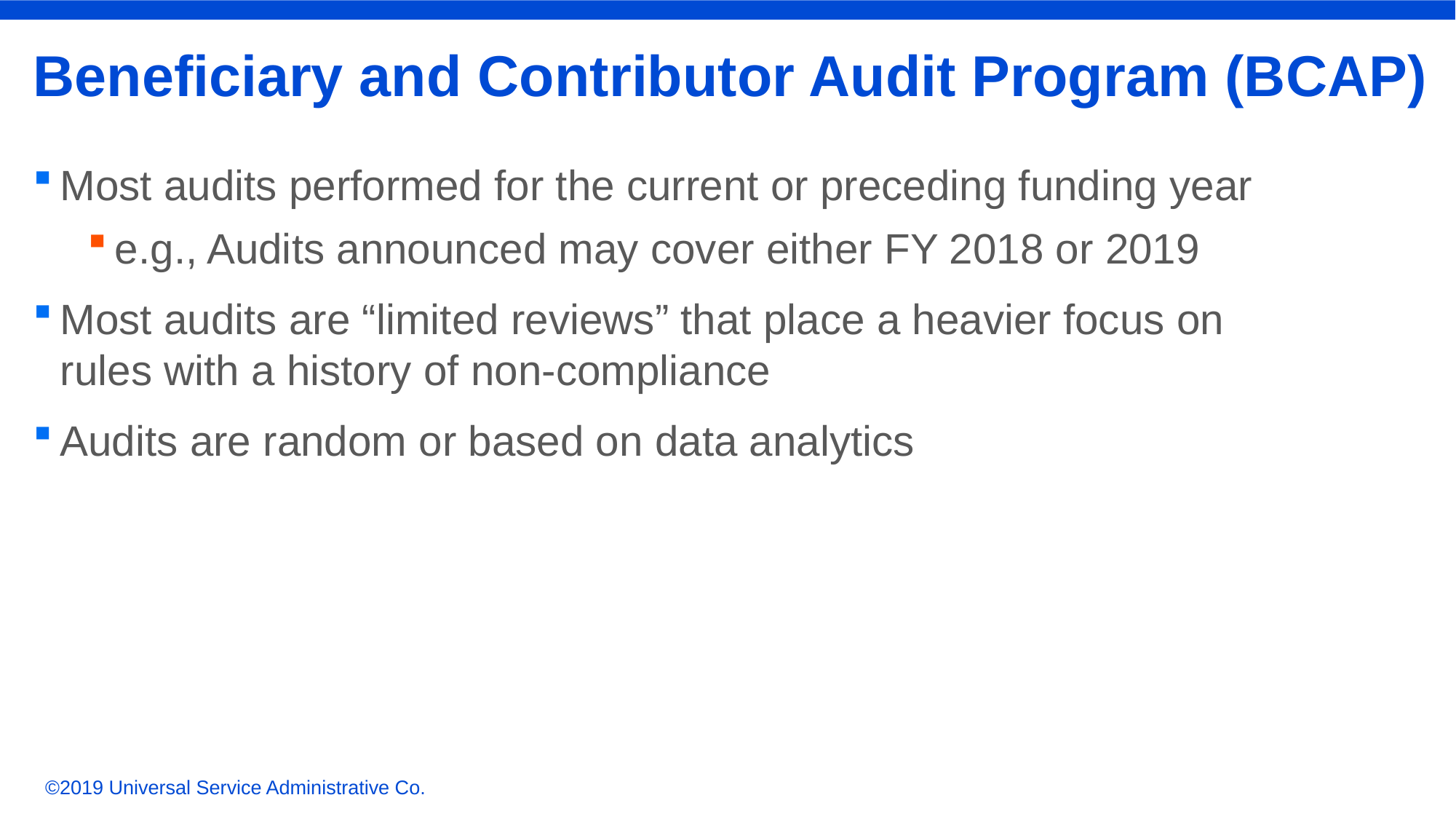

# Beneficiary and Contributor Audit Program (BCAP)

Most audits performed for the current or preceding funding year
e.g., Audits announced may cover either FY 2018 or 2019
Most audits are “limited reviews” that place a heavier focus on rules with a history of non-compliance
Audits are random or based on data analytics

©2019 Universal Service Administrative Co.